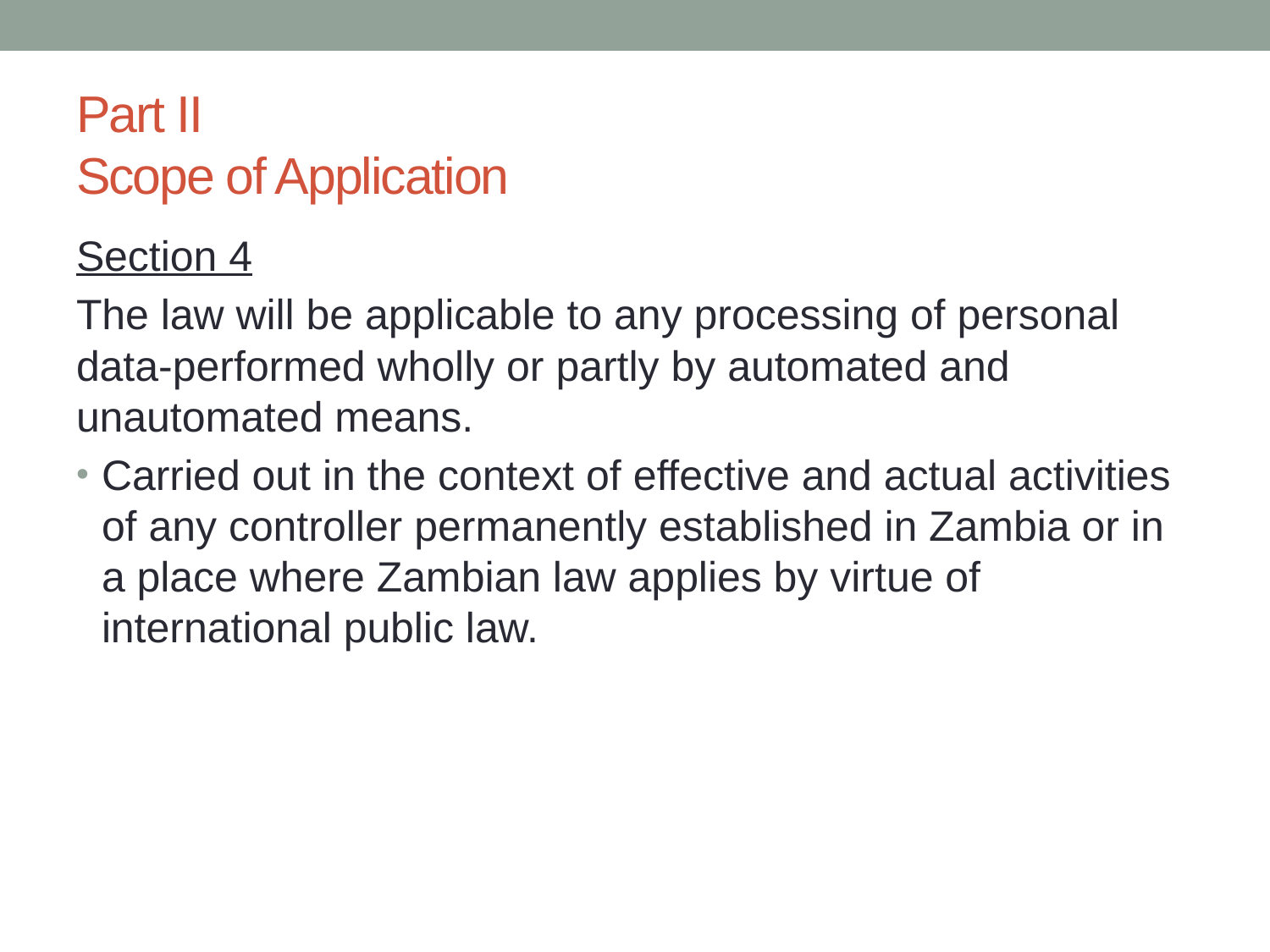

# Part II Scope of Application
Section 4
The law will be applicable to any processing of personal data-performed wholly or partly by automated and unautomated means.
Carried out in the context of effective and actual activities of any controller permanently established in Zambia or in a place where Zambian law applies by virtue of international public law.